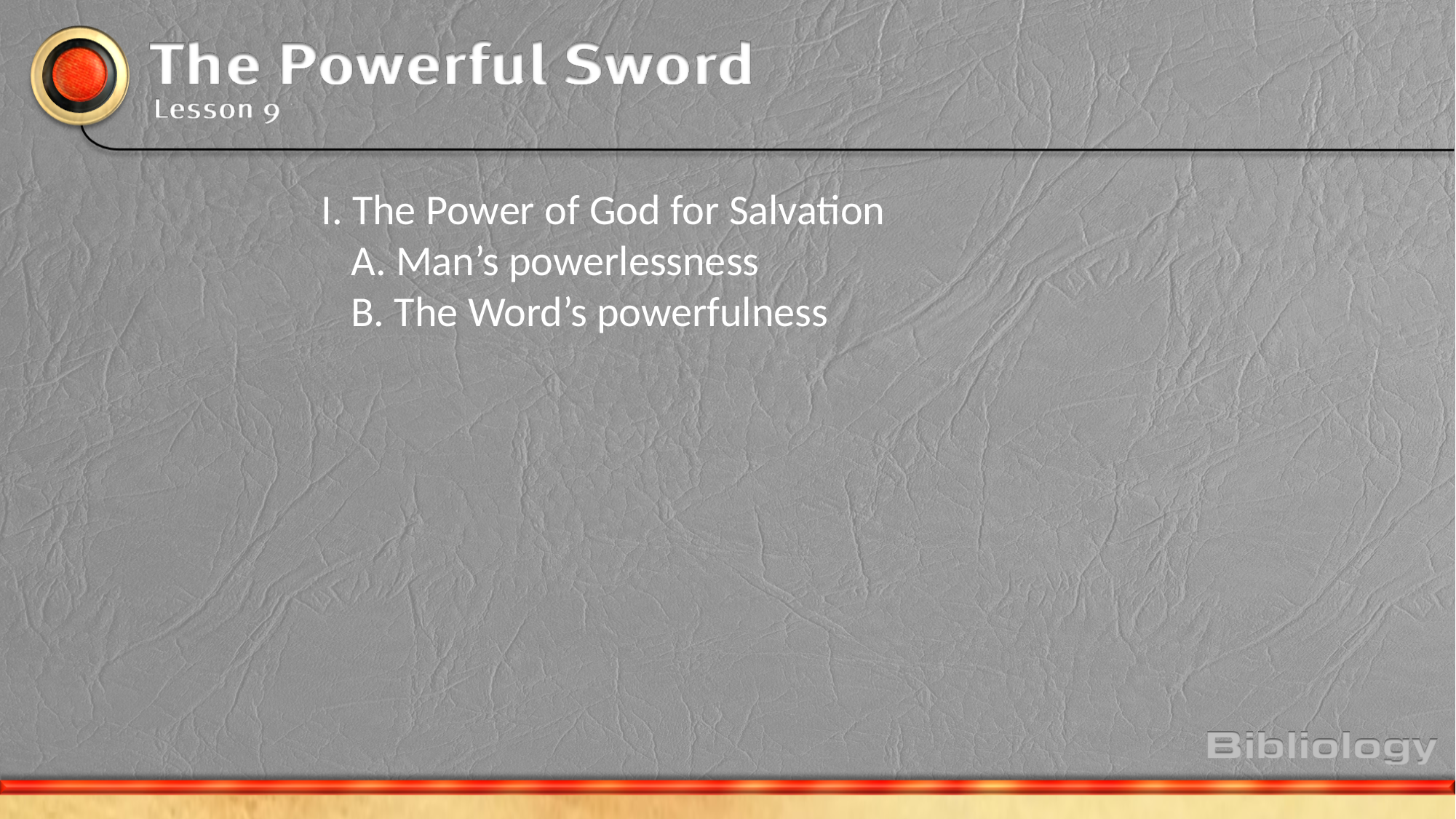

I. The Power of God for Salvation
	A. Man’s powerlessness
	B. The Word’s powerfulness